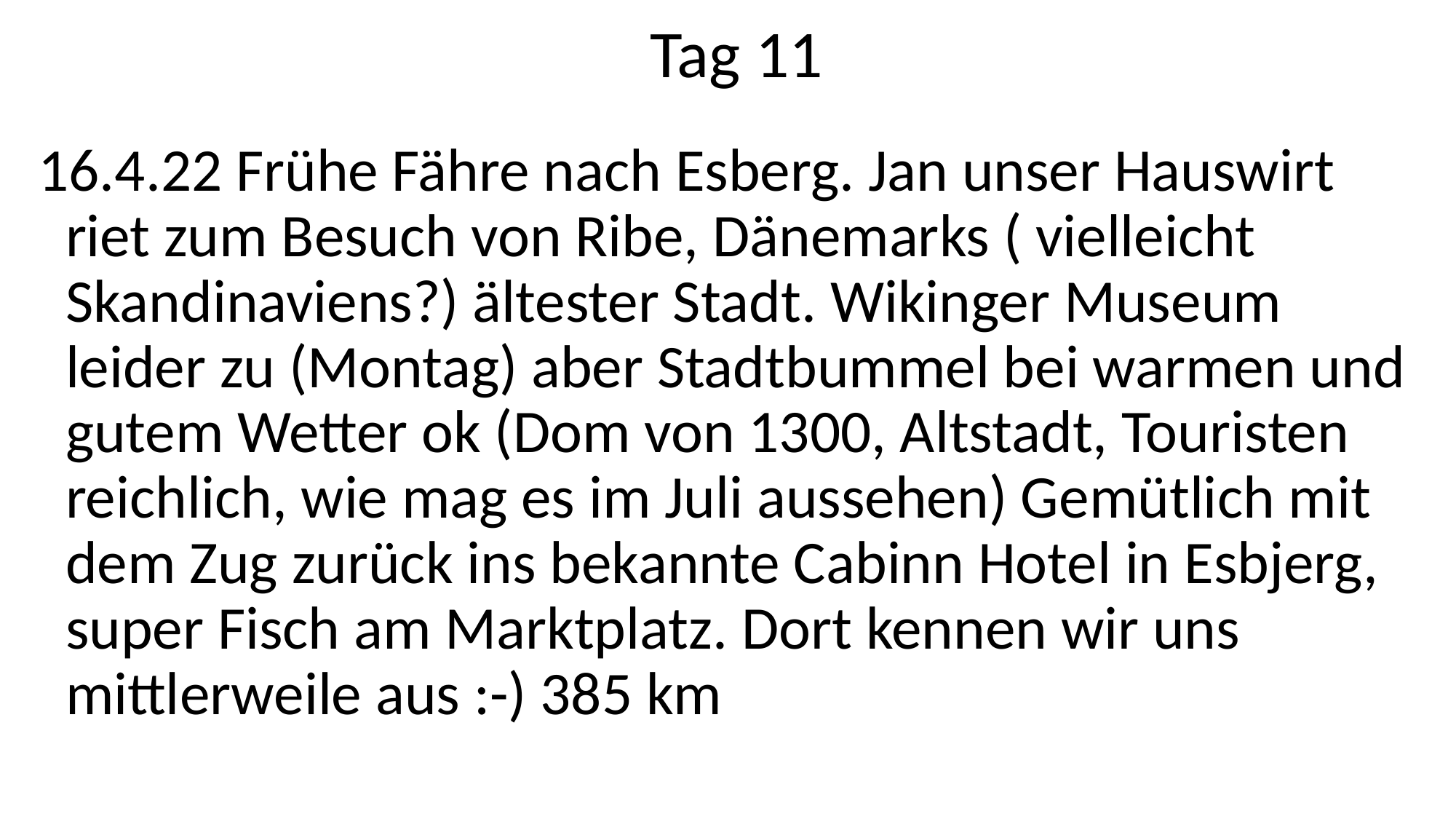

# Tag 11
16.4.22 Frühe Fähre nach Esberg. Jan unser Hauswirt riet zum Besuch von Ribe, Dänemarks ( vielleicht Skandinaviens?) ältester Stadt. Wikinger Museum leider zu (Montag) aber Stadtbummel bei warmen und gutem Wetter ok (Dom von 1300, Altstadt, Touristen reichlich, wie mag es im Juli aussehen) Gemütlich mit dem Zug zurück ins bekannte Cabinn Hotel in Esbjerg, super Fisch am Marktplatz. Dort kennen wir uns mittlerweile aus :-) 385 km